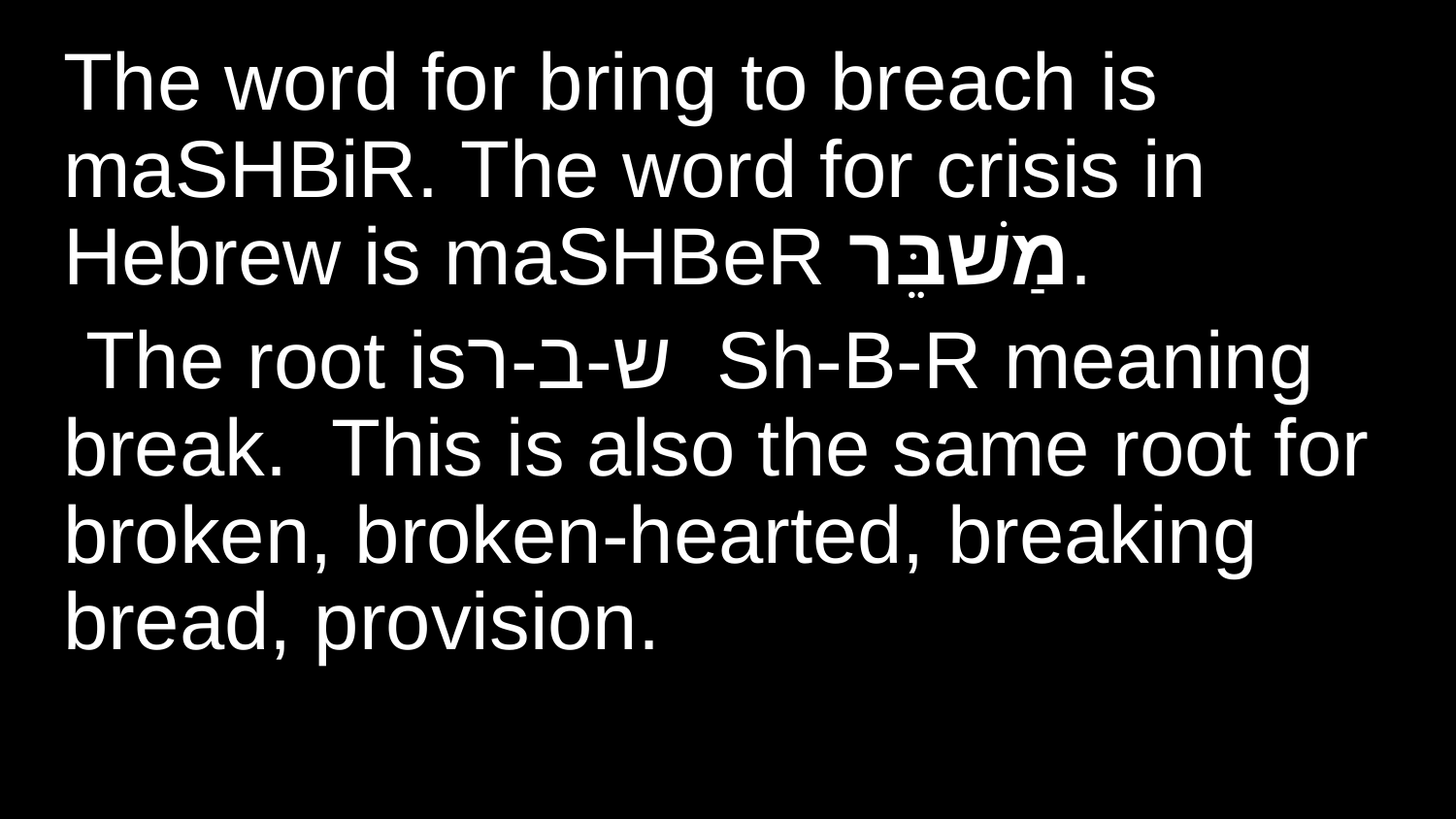

The word for bring to breach is maSHBiR. The word for crisis in Hebrew is maSHBeR מַשׁבֵּר.
 The root isש-ב-ר  Sh-B-R meaning break.  This is also the same root for broken, broken-hearted, breaking bread, provision.